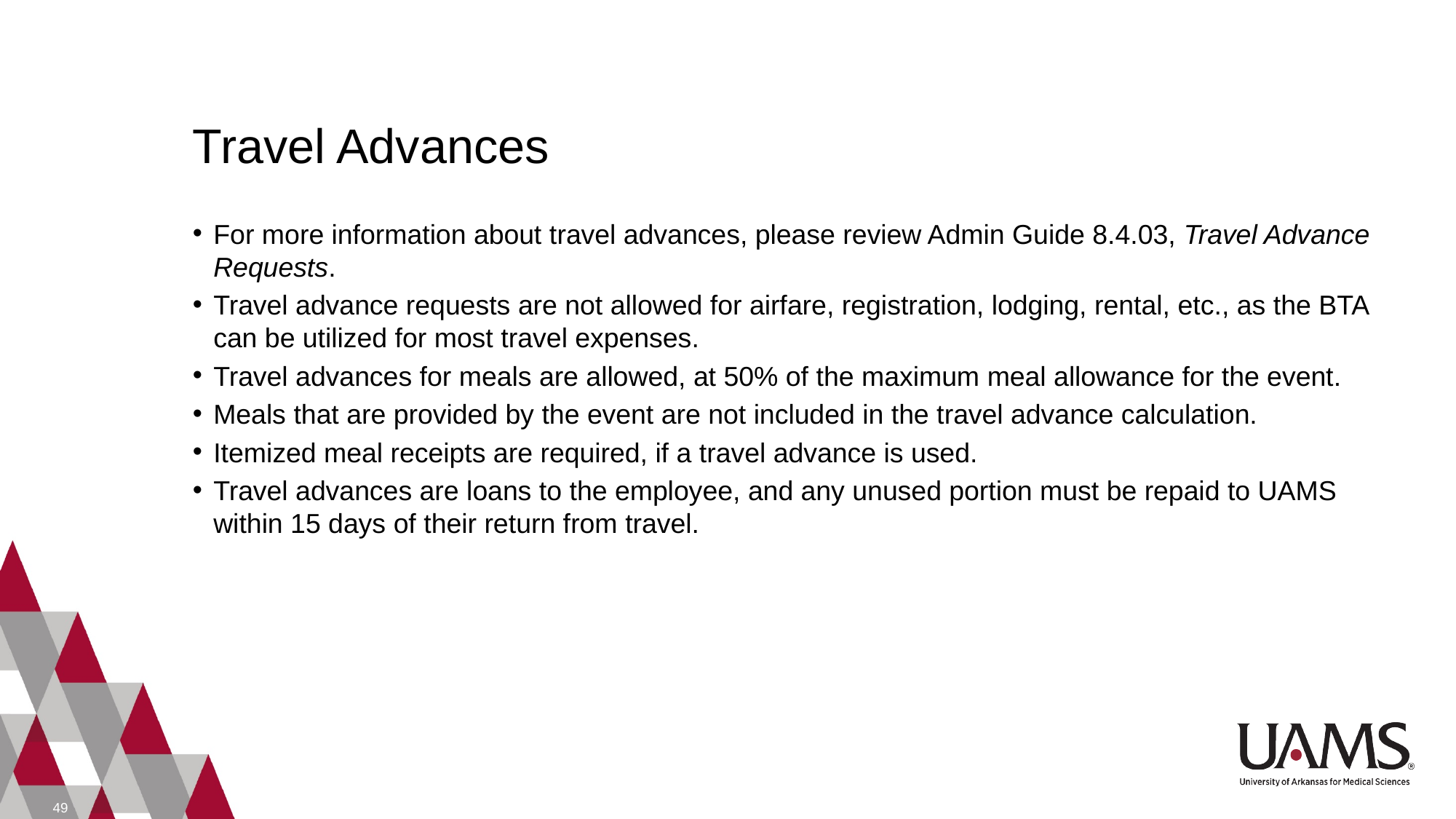

# Travel Advances
For more information about travel advances, please review Admin Guide 8.4.03, Travel Advance Requests.
Travel advance requests are not allowed for airfare, registration, lodging, rental, etc., as the BTA can be utilized for most travel expenses.
Travel advances for meals are allowed, at 50% of the maximum meal allowance for the event.
Meals that are provided by the event are not included in the travel advance calculation.
Itemized meal receipts are required, if a travel advance is used.
Travel advances are loans to the employee, and any unused portion must be repaid to UAMS within 15 days of their return from travel.